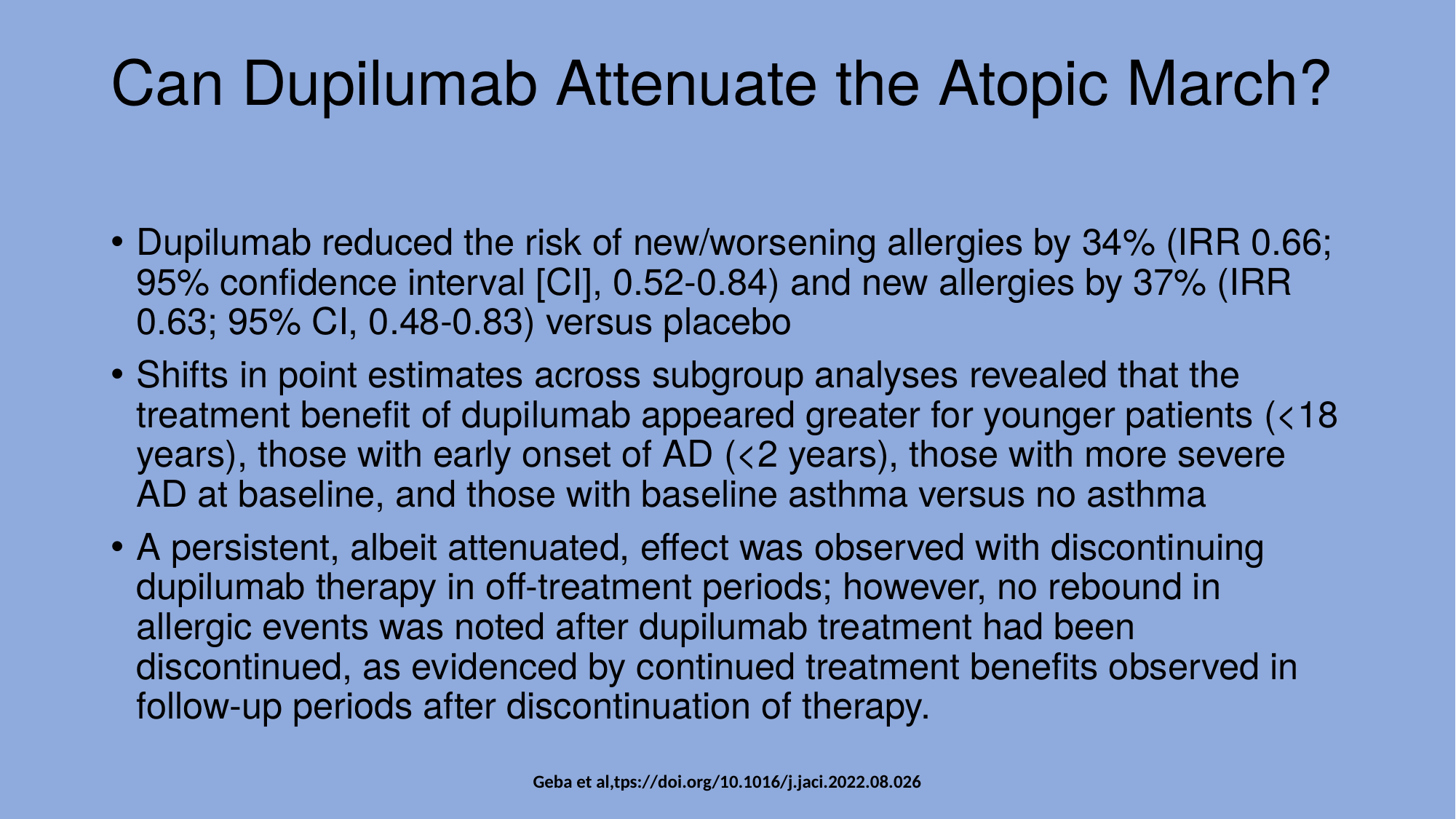

# Can Dupilumab Attenuate the Atopic March?
Dupilumab reduced the risk of new/worsening allergies by 34% (IRR 0.66; 95% confidence interval [CI], 0.52-0.84) and new allergies by 37% (IRR 0.63; 95% CI, 0.48-0.83) versus placebo
Shifts in point estimates across subgroup analyses revealed that the treatment benefit of dupilumab appeared greater for younger patients (<18 years), those with early onset of AD (<2 years), those with more severe AD at baseline, and those with baseline asthma versus no asthma
A persistent, albeit attenuated, effect was observed with discontinuing dupilumab therapy in off-treatment periods; however, no rebound in allergic events was noted after dupilumab treatment had been discontinued, as evidenced by continued treatment benefits observed in follow-up periods after discontinuation of therapy.
Geba et al,tps://doi.org/10.1016/j.jaci.2022.08.026